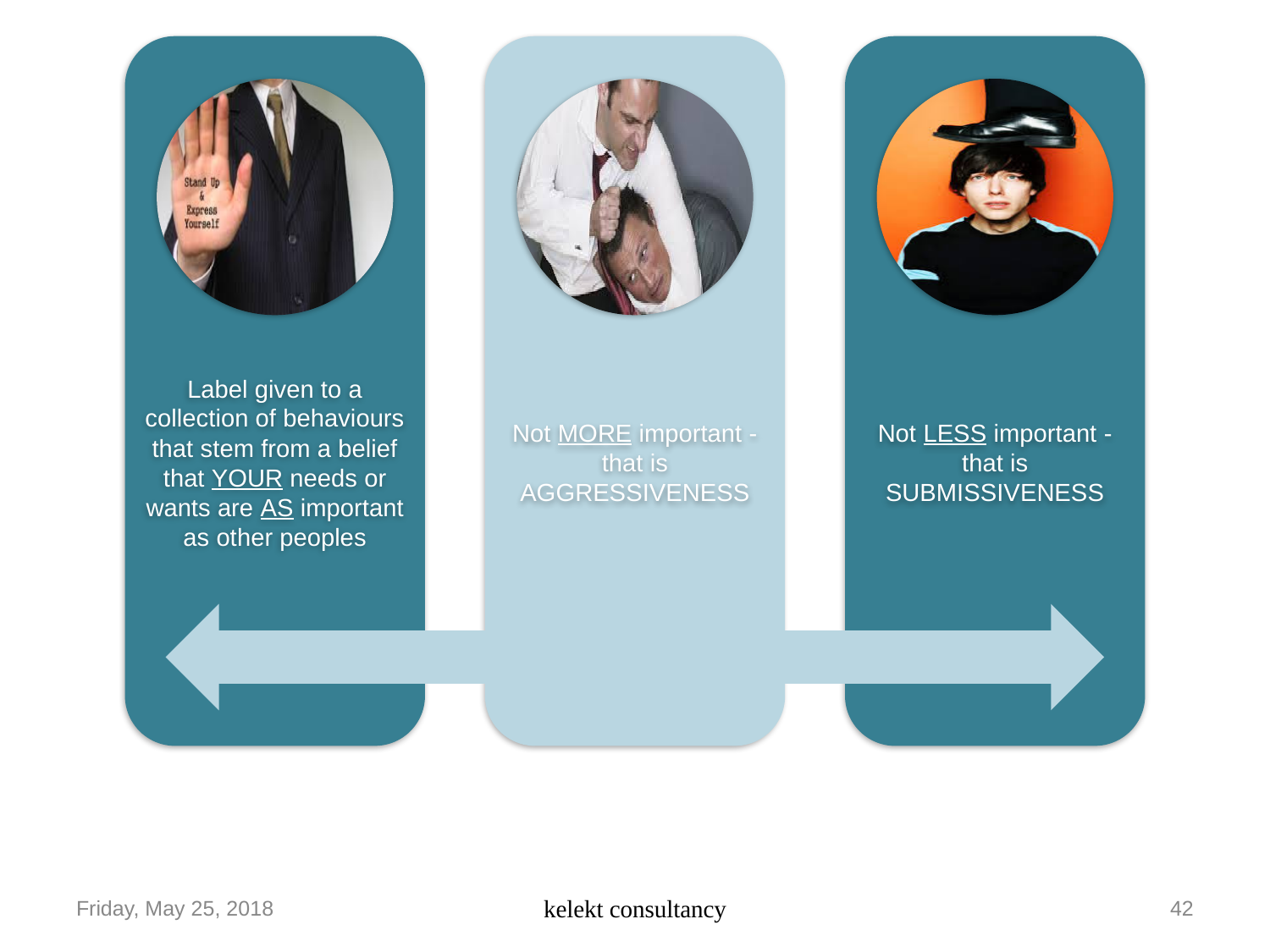

Not LESS important - that is SUBMISSIVENESS
Label given to a collection of behaviours that stem from a belief that YOUR needs or wants are AS important as other peoples
Not MORE important - that is AGGRESSIVENESS
Friday, May 25, 2018
kelekt consultancy
42